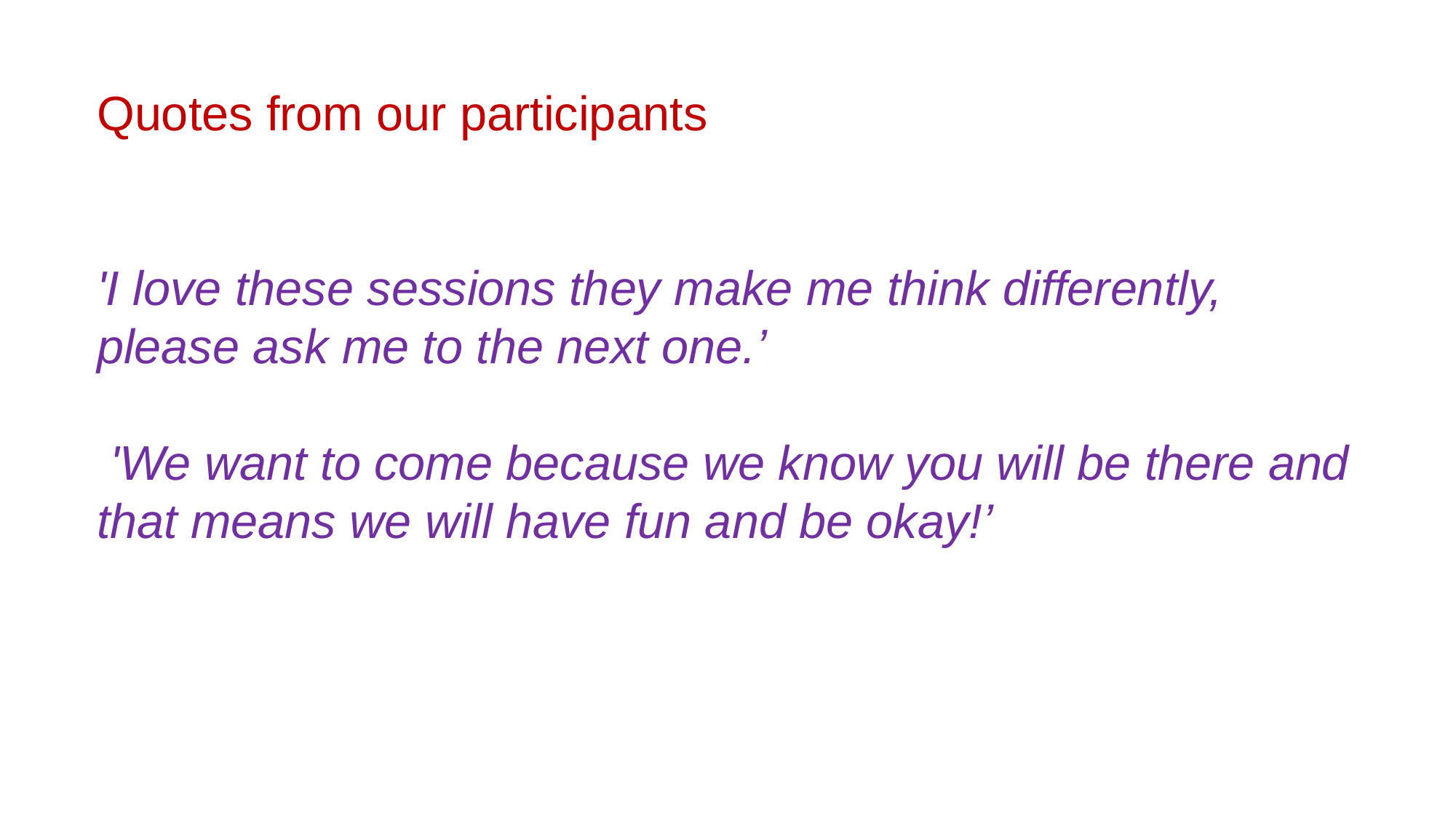

Quotes from our participants

'I love these sessions they make me think differently, please ask me to the next one.’

 'We want to come because we know you will be there and that means we will have fun and be okay!’